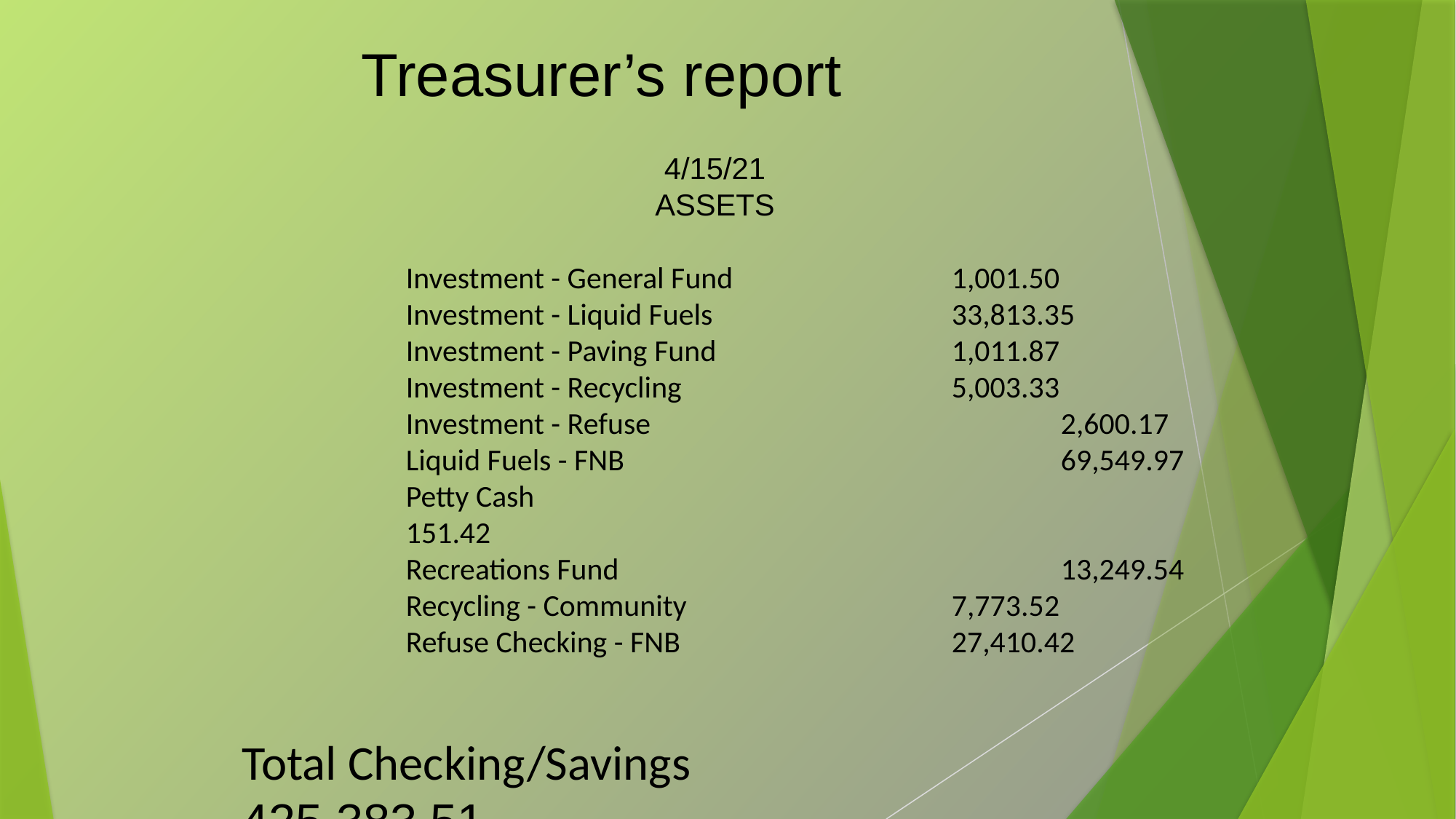

Treasurer’s report
4/15/21
ASSETS

Investment - General Fund 		1,001.50
Investment - Liquid Fuels 			33,813.35
Investment - Paving Fund 			1,011.87
Investment - Recycling 			5,003.33
Investment - Refuse 				2,600.17
Liquid Fuels - FNB 				69,549.97
Petty Cash 						151.42
Recreations Fund 				13,249.54
Recycling - Community 			7,773.52
Refuse Checking - FNB 			27,410.42

Total Checking/Savings 	 		425,383.51